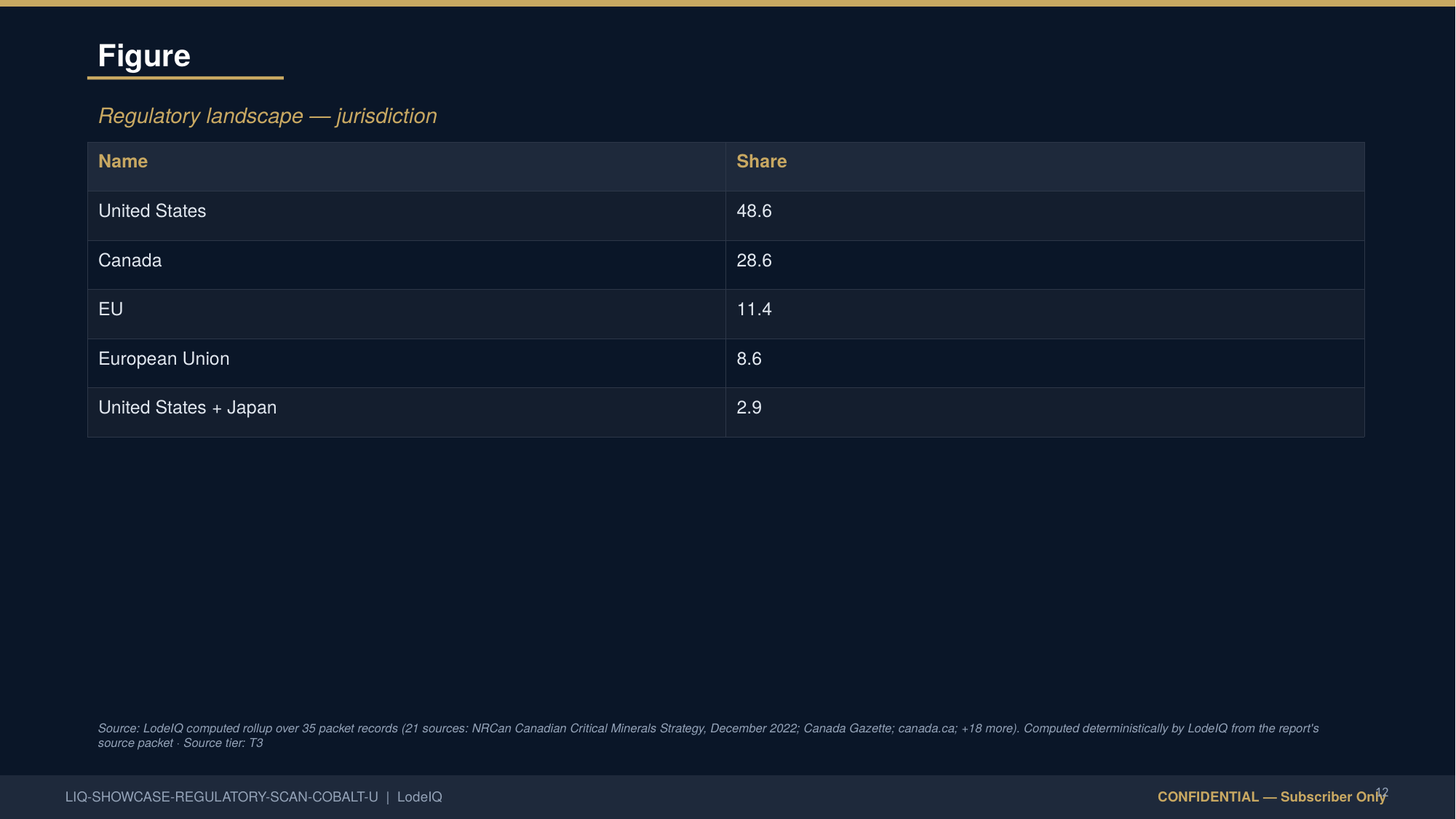

Figure

Regulatory landscape — jurisdiction
| Name | Share |
| --- | --- |
| United States | 48.6 |
| Canada | 28.6 |
| EU | 11.4 |
| European Union | 8.6 |
| United States + Japan | 2.9 |
Source: LodeIQ computed rollup over 35 packet records (21 sources: NRCan Canadian Critical Minerals Strategy, December 2022; Canada Gazette; canada.ca; +18 more). Computed deterministically by LodeIQ from the report's source packet · Source tier: T3
12